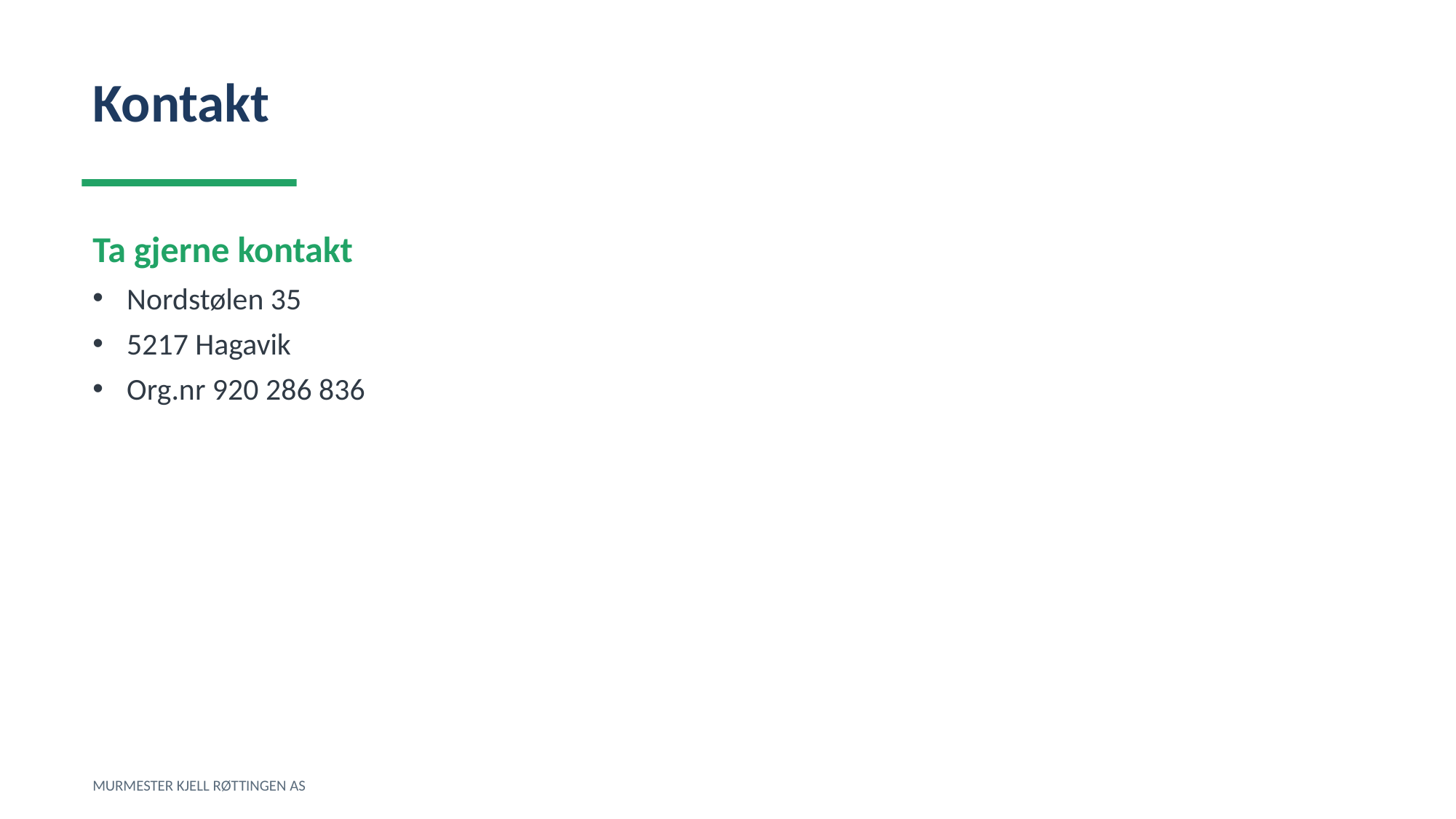

Kontakt

Ta gjerne kontakt
Nordstølen 35
5217 Hagavik
Org.nr 920 286 836
MURMESTER KJELL RØTTINGEN AS